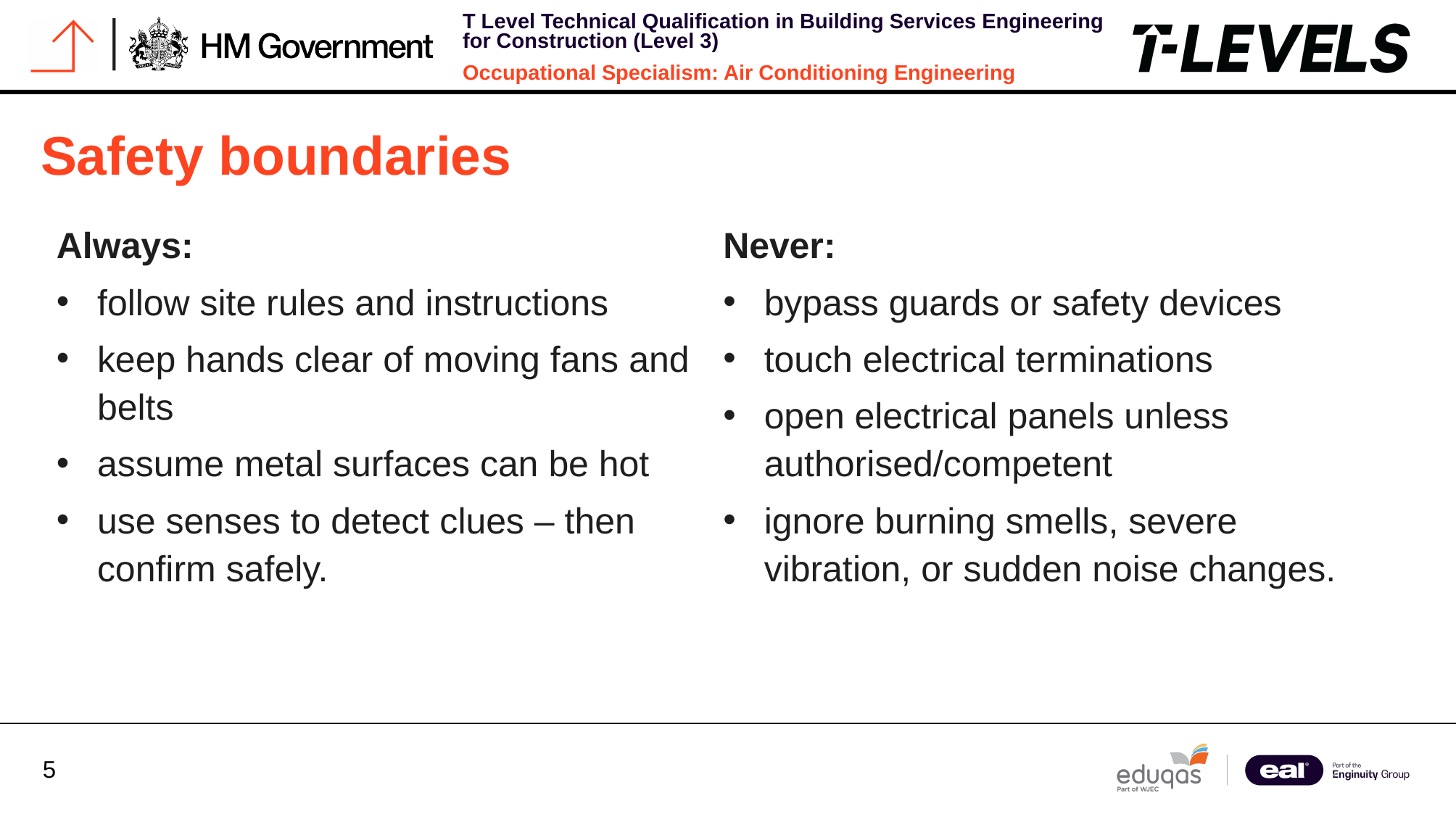

Safety boundaries
Always:
follow site rules and instructions
keep hands clear of moving fans and belts
assume metal surfaces can be hot
use senses to detect clues – then confirm safely.

Never:
bypass guards or safety devices
touch electrical terminations
open electrical panels unless authorised/competent
ignore burning smells, severe vibration, or sudden noise changes.